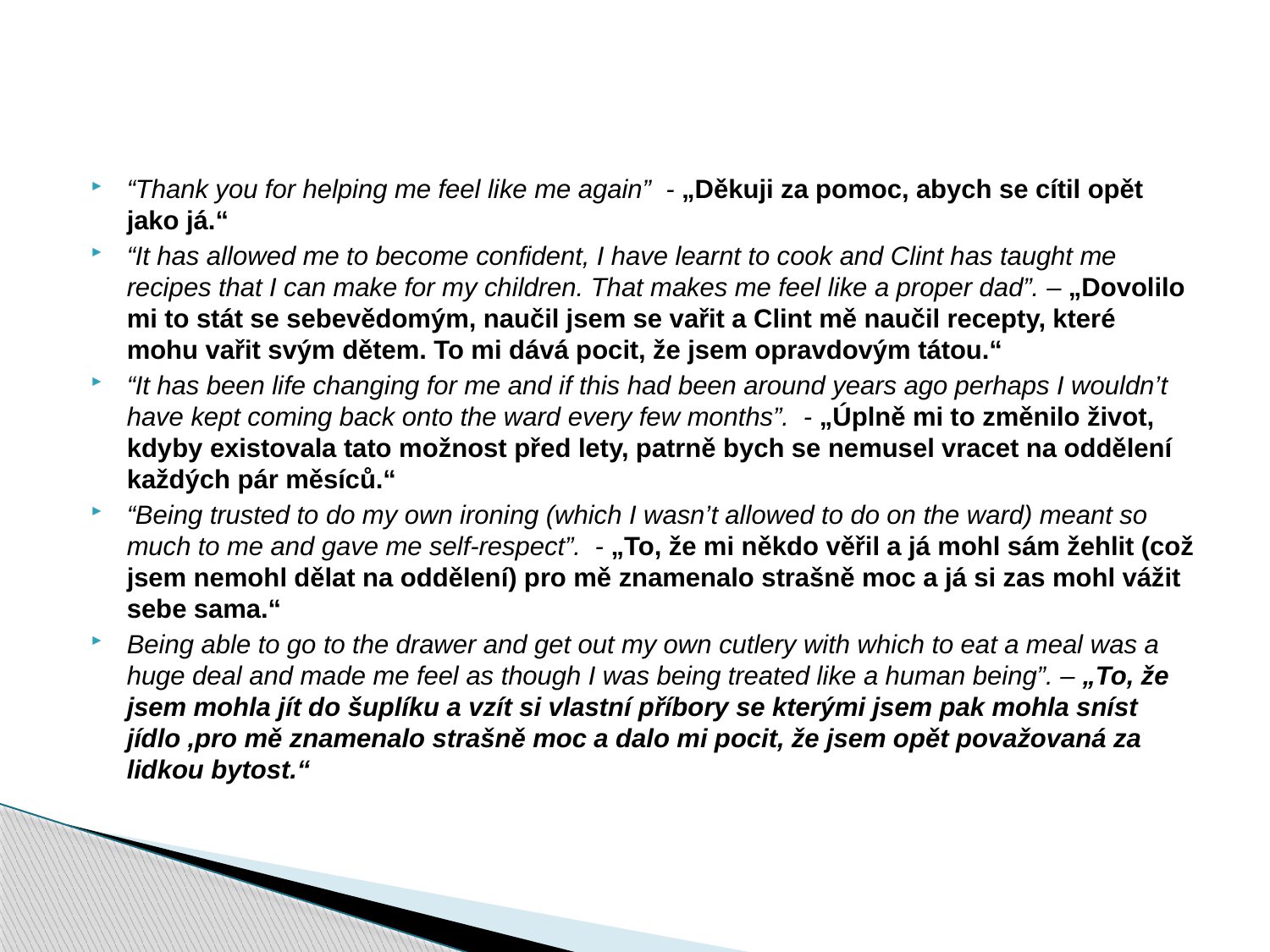

“Thank you for helping me feel like me again”  - „Děkuji za pomoc, abych se cítil opět jako já.“
“It has allowed me to become confident, I have learnt to cook and Clint has taught me recipes that I can make for my children. That makes me feel like a proper dad”. – „Dovolilo mi to stát se sebevědomým, naučil jsem se vařit a Clint mě naučil recepty, které mohu vařit svým dětem. To mi dává pocit, že jsem opravdovým tátou.“
“It has been life changing for me and if this had been around years ago perhaps I wouldn’t have kept coming back onto the ward every few months”.  - „Úplně mi to změnilo život, kdyby existovala tato možnost před lety, patrně bych se nemusel vracet na oddělení každých pár měsíců.“
“Being trusted to do my own ironing (which I wasn’t allowed to do on the ward) meant so much to me and gave me self-respect”.  - „To, že mi někdo věřil a já mohl sám žehlit (což jsem nemohl dělat na oddělení) pro mě znamenalo strašně moc a já si zas mohl vážit sebe sama.“
Being able to go to the drawer and get out my own cutlery with which to eat a meal was a huge deal and made me feel as though I was being treated like a human being”. – „To, že jsem mohla jít do šuplíku a vzít si vlastní příbory se kterými jsem pak mohla sníst jídlo ,pro mě znamenalo strašně moc a dalo mi pocit, že jsem opět považovaná za lidkou bytost.“